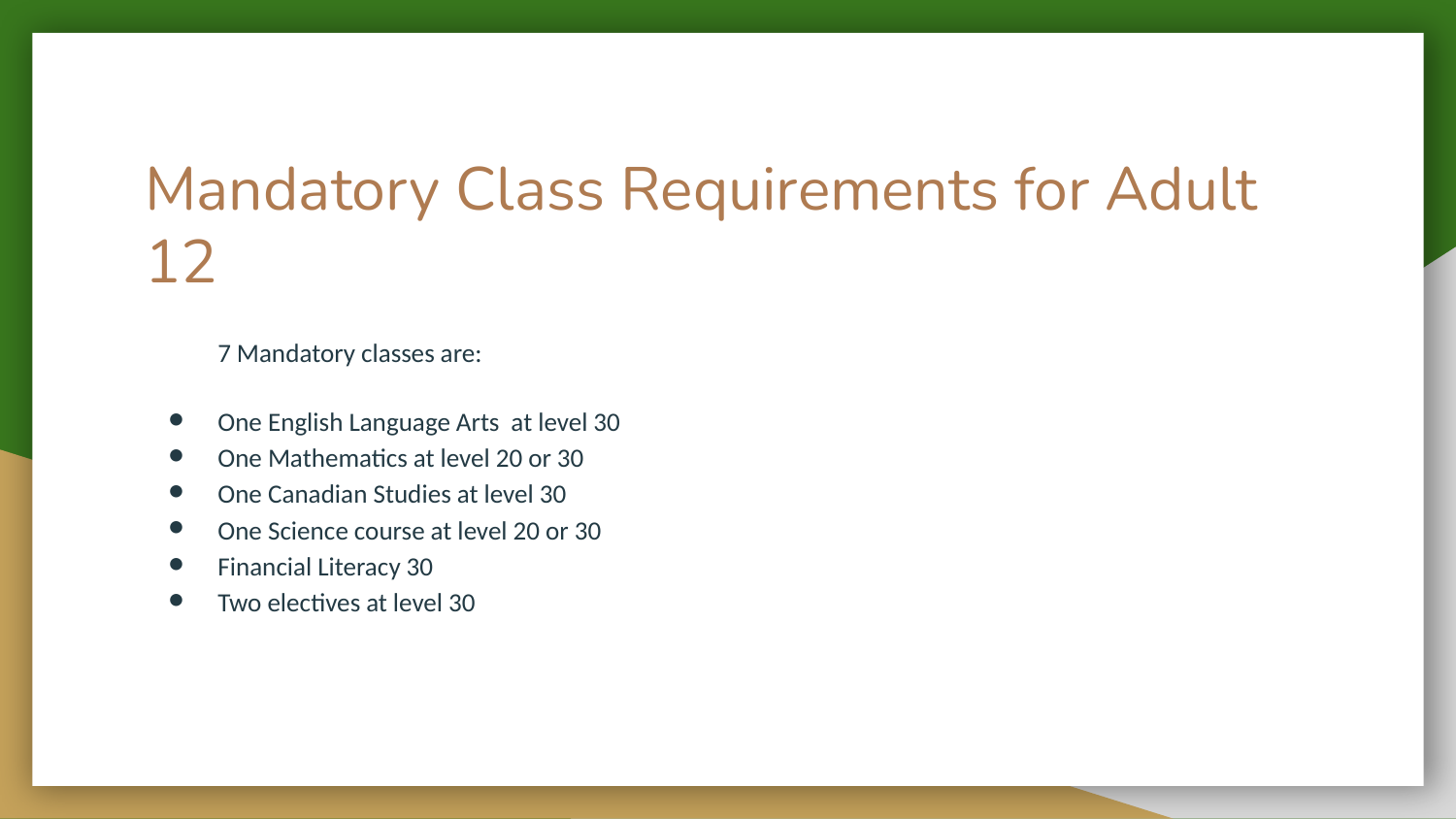

# Mandatory Class Requirements for Adult 12
7 Mandatory classes are:
One English Language Arts  at level 30
One Mathematics at level 20 or 30
One Canadian Studies at level 30
One Science course at level 20 or 30
Financial Literacy 30
Two electives at level 30